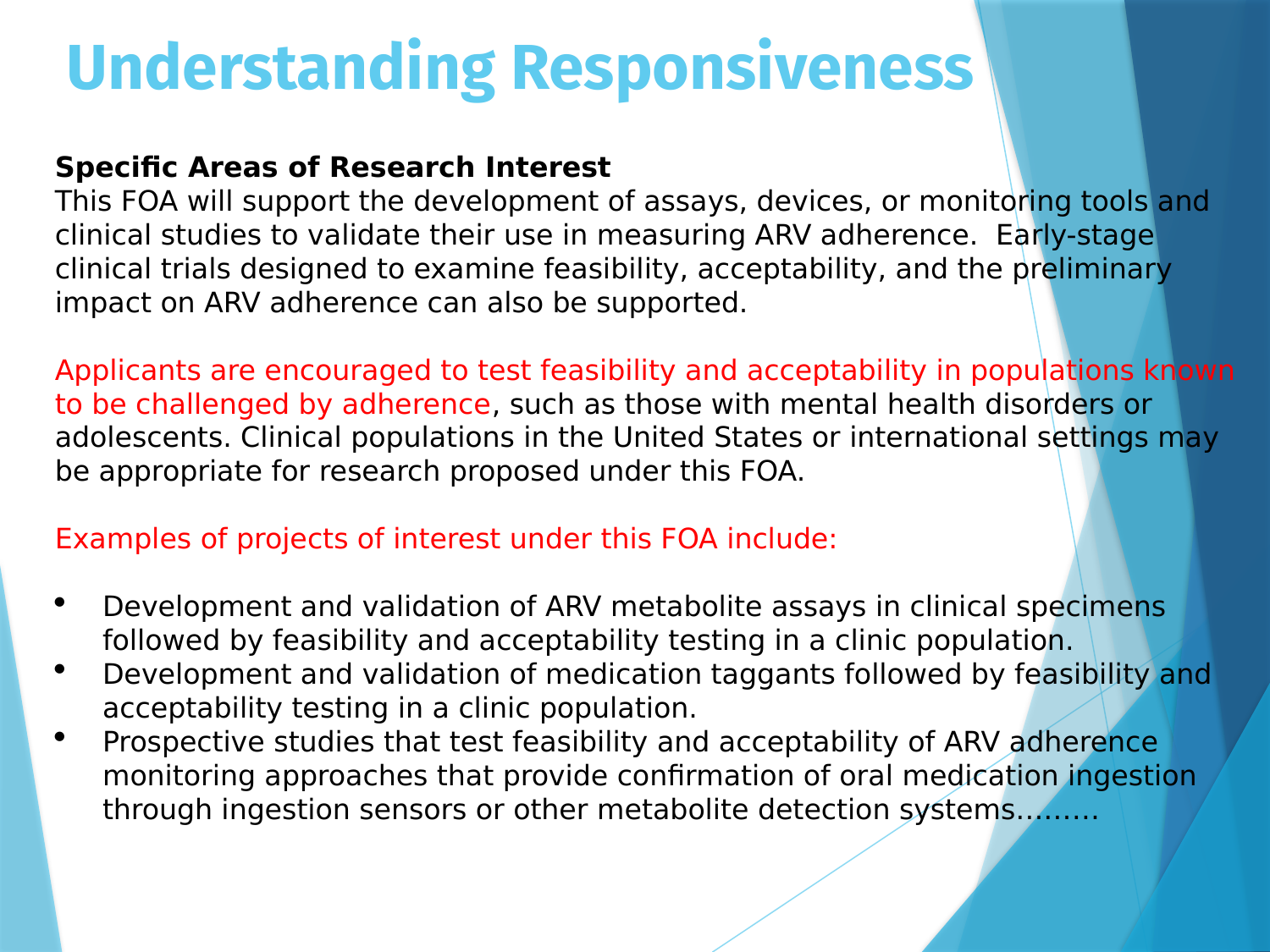

# Understanding Responsiveness
Specific Areas of Research Interest
This FOA will support the development of assays, devices, or monitoring tools and clinical studies to validate their use in measuring ARV adherence.  Early-stage clinical trials designed to examine feasibility, acceptability, and the preliminary impact on ARV adherence can also be supported.

Applicants are encouraged to test feasibility and acceptability in populations known to be challenged by adherence, such as those with mental health disorders or adolescents. Clinical populations in the United States or international settings may be appropriate for research proposed under this FOA.

Examples of projects of interest under this FOA include:

Development and validation of ARV metabolite assays in clinical specimens followed by feasibility and acceptability testing in a clinic population.
Development and validation of medication taggants followed by feasibility and acceptability testing in a clinic population.
Prospective studies that test feasibility and acceptability of ARV adherence monitoring approaches that provide confirmation of oral medication ingestion through ingestion sensors or other metabolite detection systems………